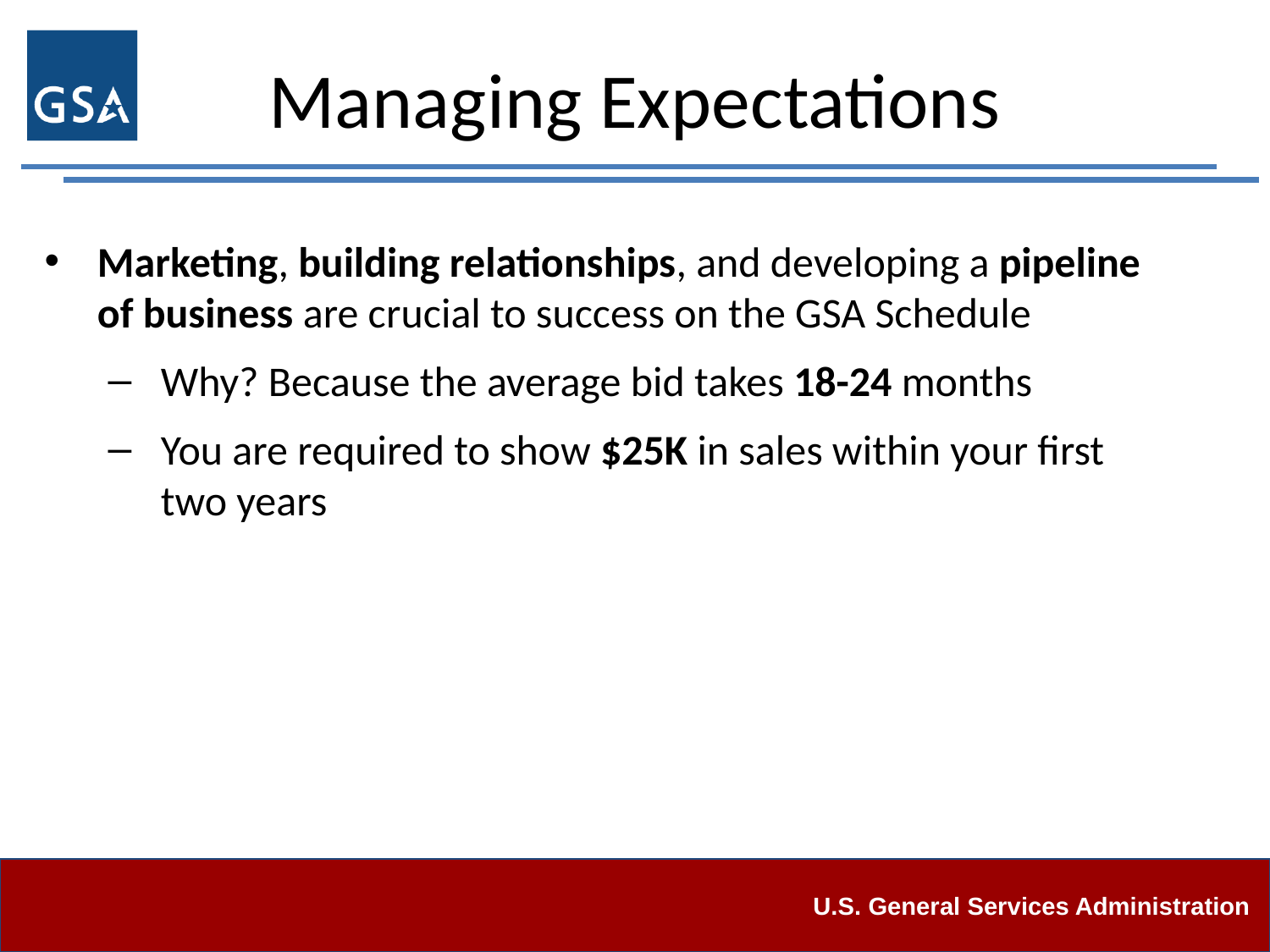

# Managing Expectations
Marketing, building relationships, and developing a pipeline of business are crucial to success on the GSA Schedule
Why? Because the average bid takes 18-24 months
You are required to show $25K in sales within your first two years